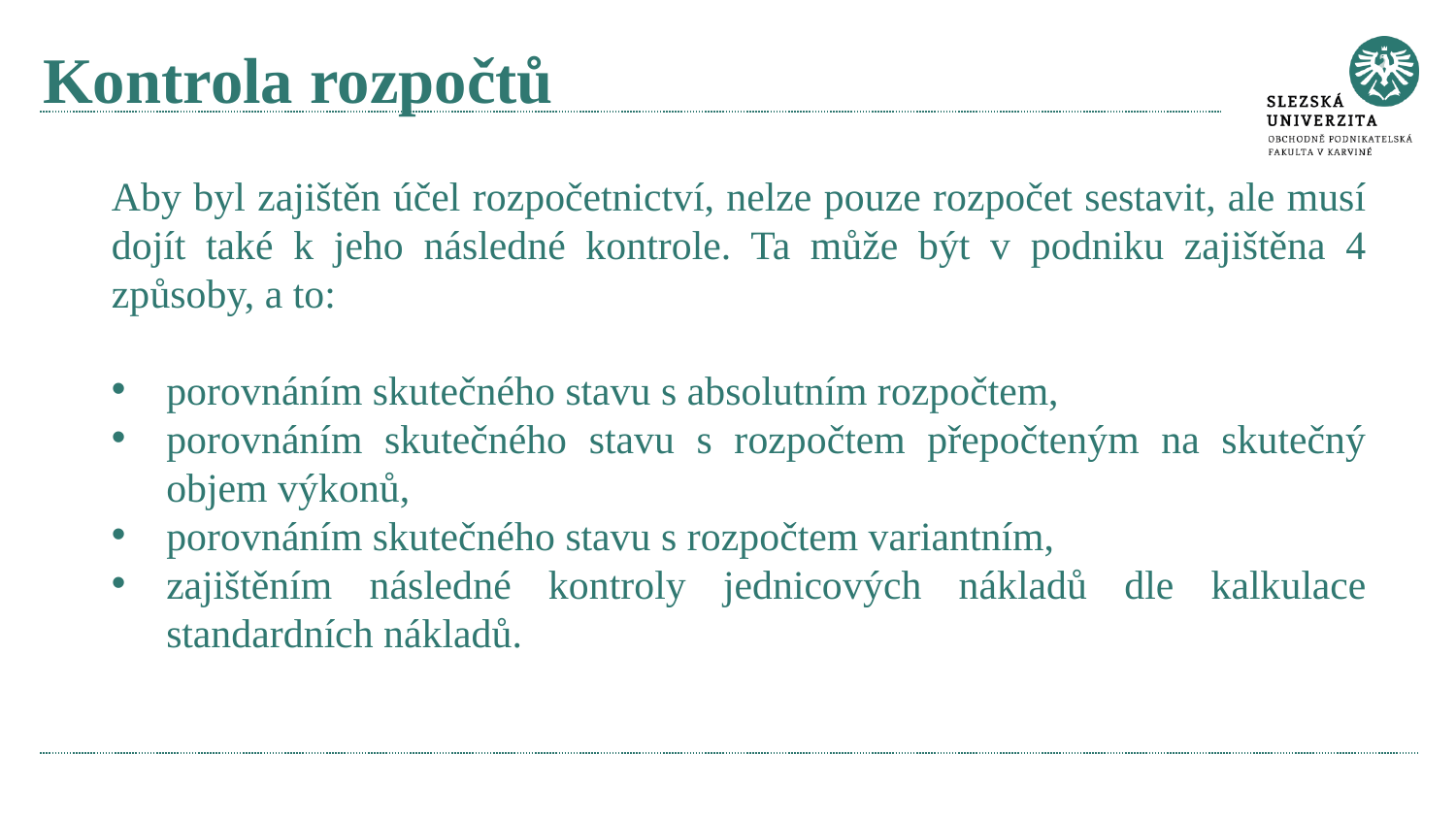

# Kontrola rozpočtů

Aby byl zajištěn účel rozpočetnictví, nelze pouze rozpočet sestavit, ale musí dojít také k jeho následné kontrole. Ta může být v podniku zajištěna 4 způsoby, a to:

porovnáním skutečného stavu s absolutním rozpočtem,
porovnáním skutečného stavu s rozpočtem přepočteným na skutečný objem výkonů,
porovnáním skutečného stavu s rozpočtem variantním,
zajištěním následné kontroly jednicových nákladů dle kalkulace standardních nákladů.